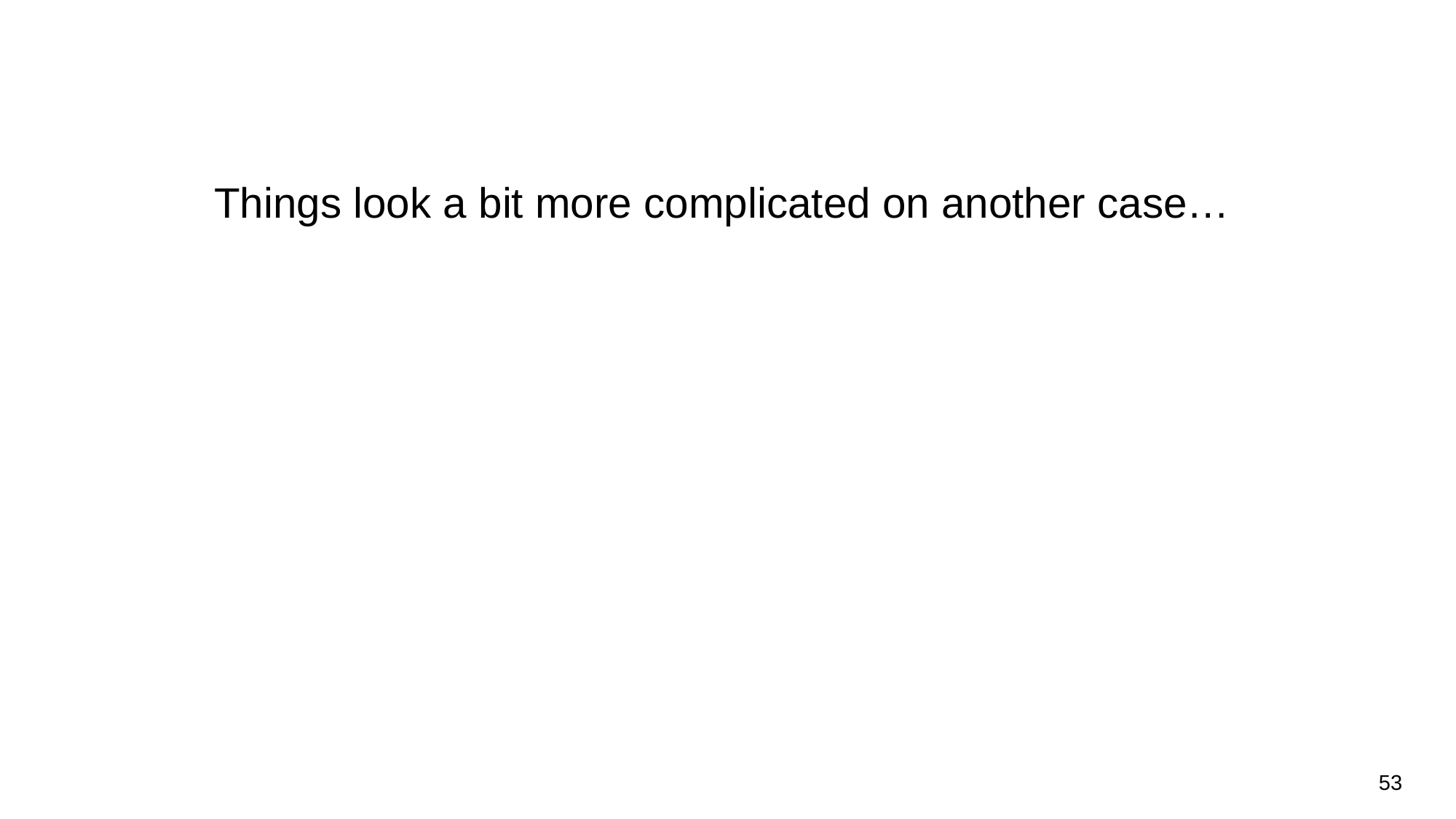

Things look a bit more complicated on another case…
53